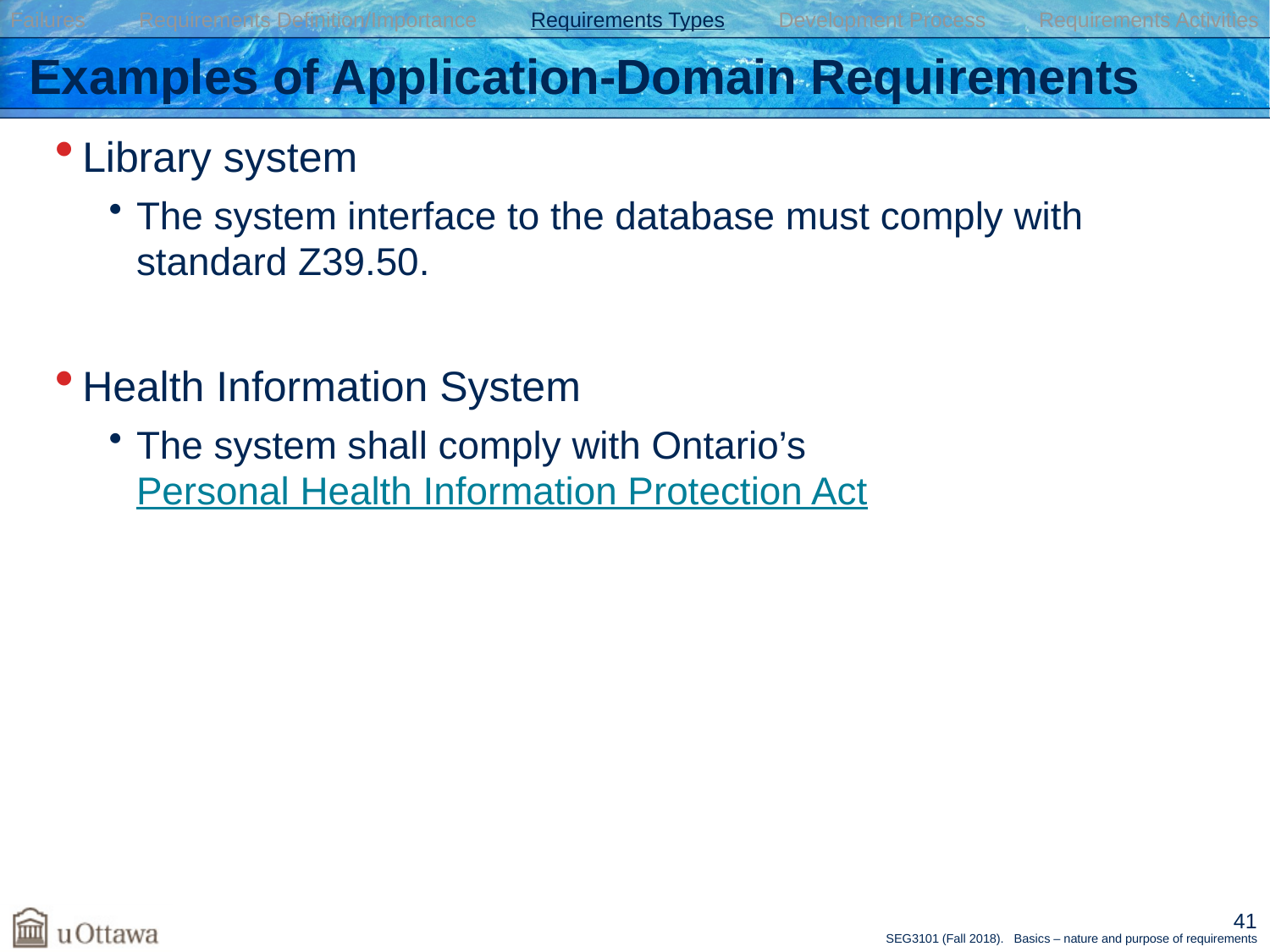

Failures         Requirements Definition/Importance         Requirements Types         Development Process         Requirements Activities
# Examples of Application-Domain Requirements
Library system
The system interface to the database must comply with standard Z39.50.

Health Information System
The system shall comply with Ontario’s Personal Health Information Protection Act

41